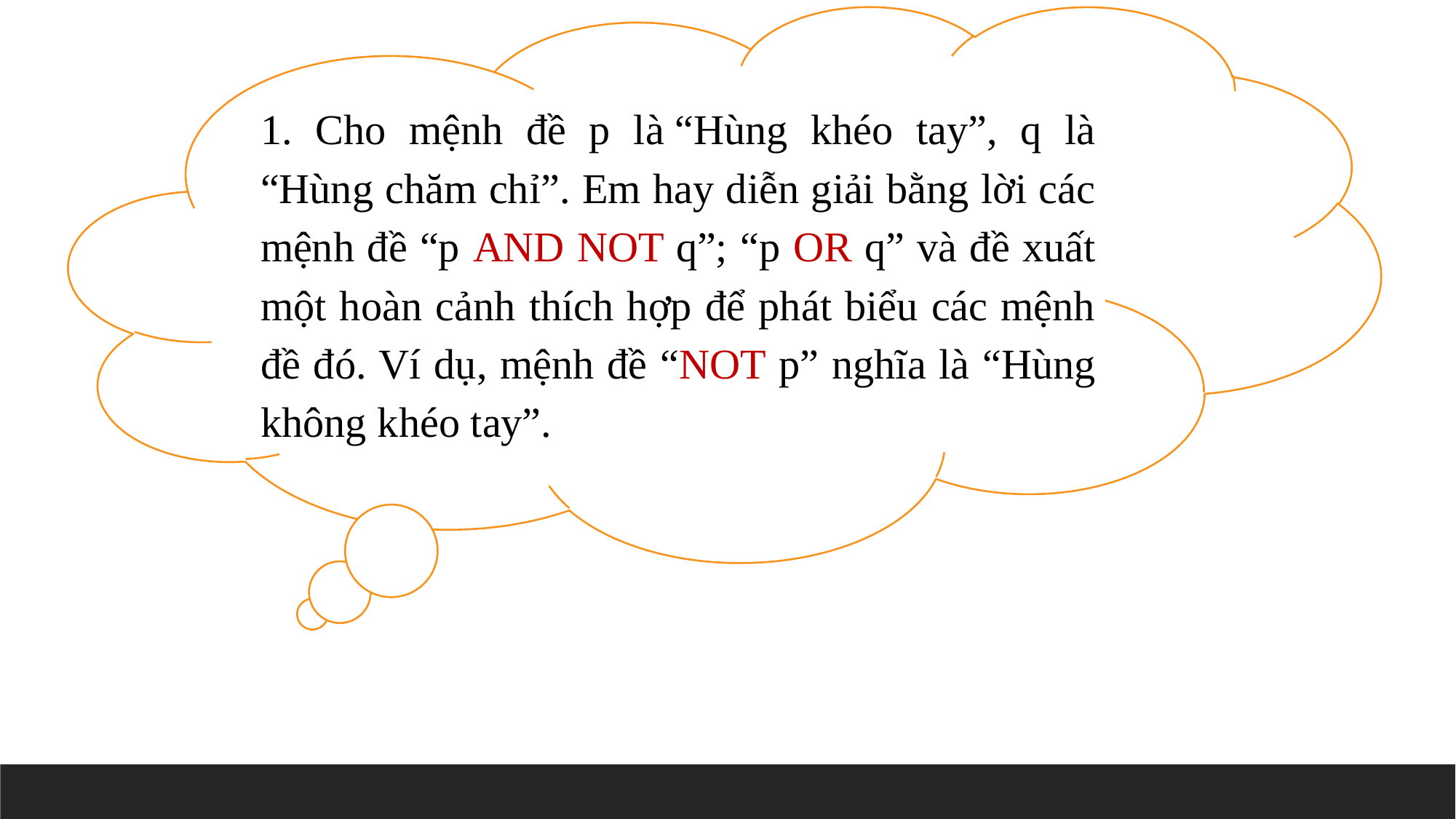

1. Cho mệnh đề p là “Hùng khéo tay”, q là “Hùng chăm chỉ”. Em hay diễn giải bằng lời các mệnh đề “p AND NOT q”; “p OR q” và đề xuất một hoàn cảnh thích hợp để phát biểu các mệnh đề đó. Ví dụ, mệnh đề “NOT p” nghĩa là “Hùng không khéo tay”.